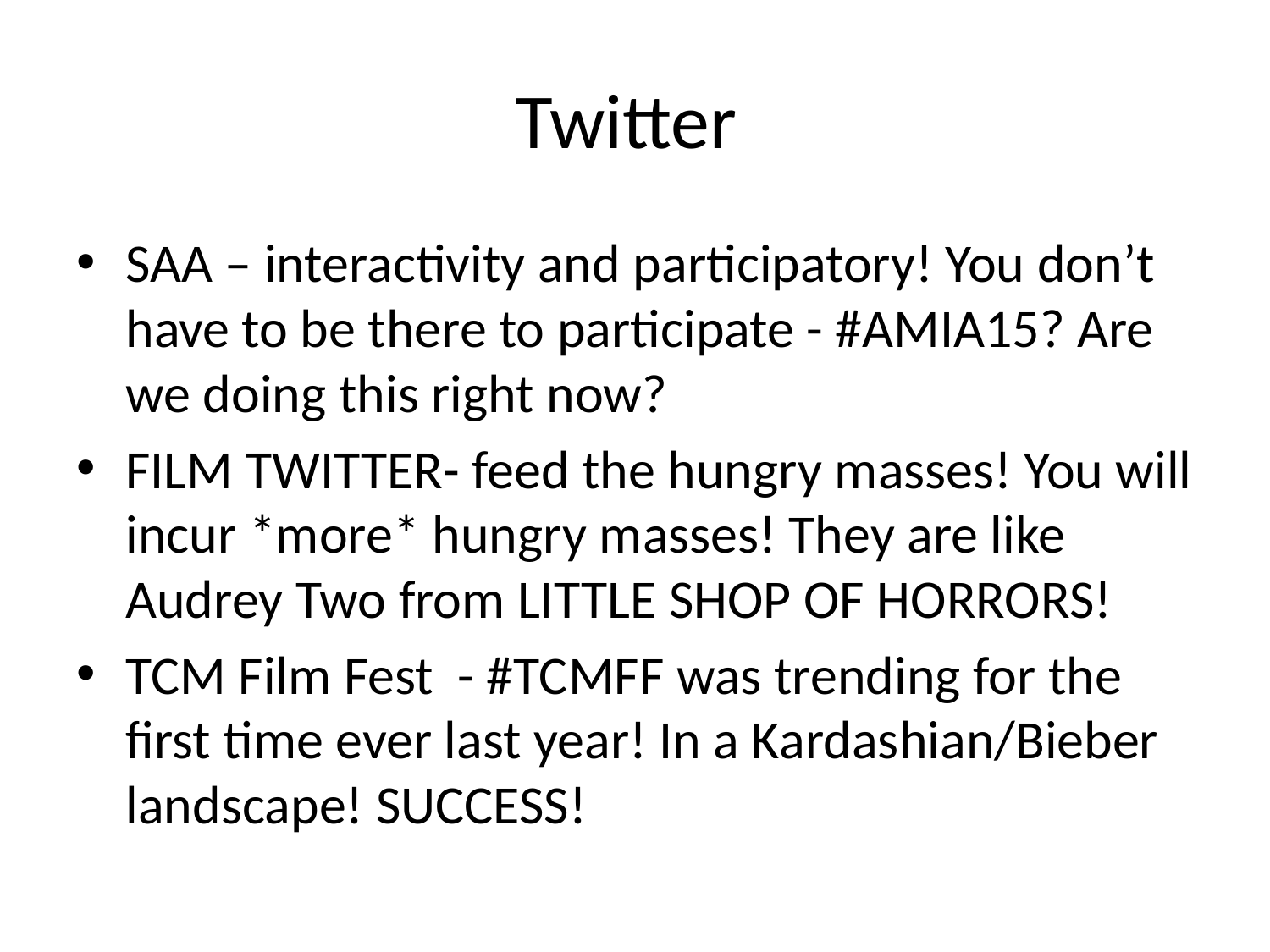

# Twitter
SAA – interactivity and participatory! You don’t have to be there to participate - #AMIA15? Are we doing this right now?
FILM TWITTER- feed the hungry masses! You will incur *more* hungry masses! They are like Audrey Two from LITTLE SHOP OF HORRORS!
TCM Film Fest  - #TCMFF was trending for the first time ever last year! In a Kardashian/Bieber landscape! SUCCESS!